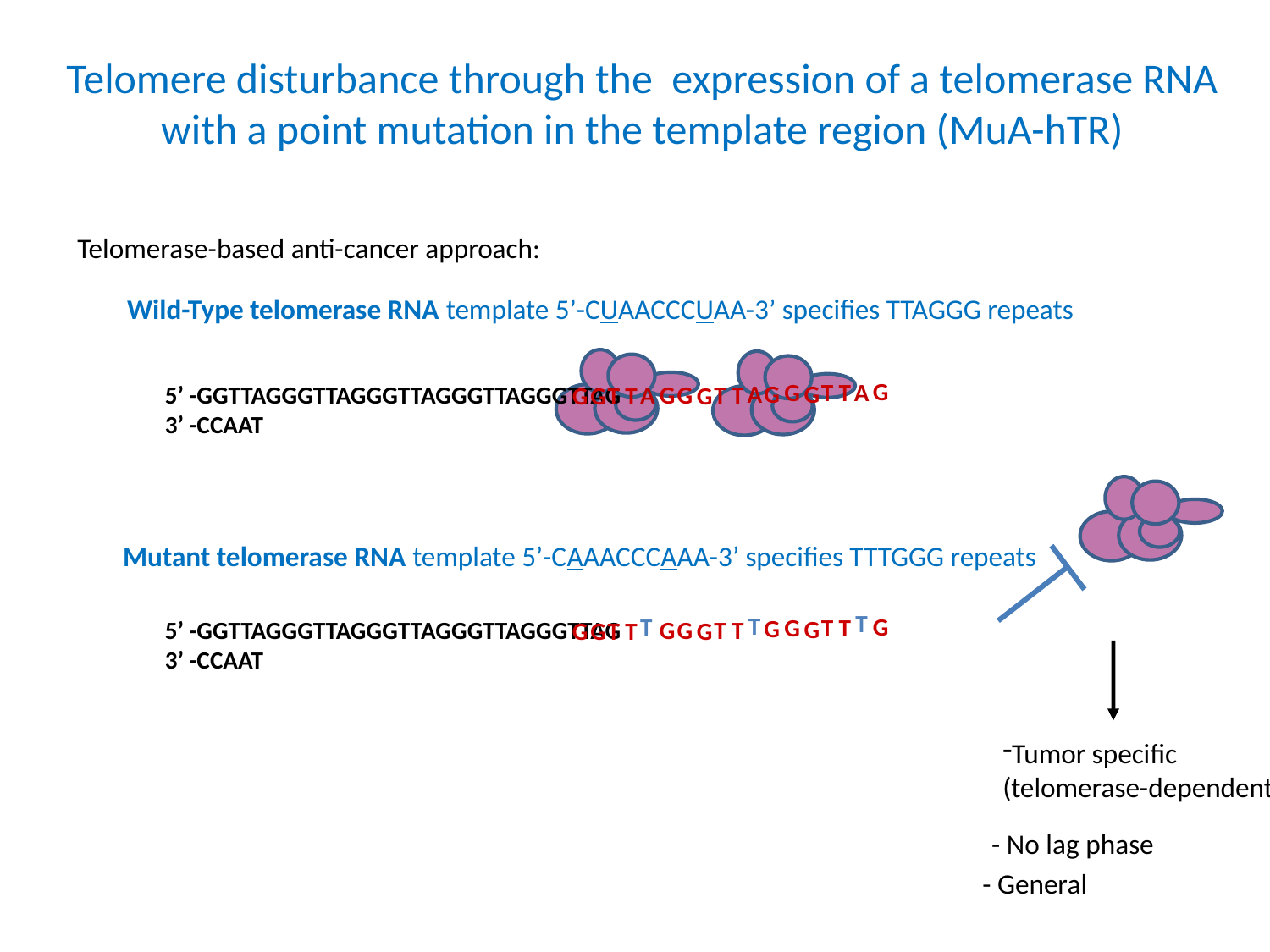

Telomere disturbance through the  expression of a telomerase RNA with a point mutation in the template region (MuA-hTR)
Telomerase-based anti-cancer approach:

Wild-Type telomerase RNA template 5’-CUAACCCUAA-3’ specifies TTAGGG repeats

G
A
G
T
T
G
A
G
G
T
T
5’ -GGTTAGGGTTAGGGTTAGGGTTAGGGTTAG
3’ -CCAAT
G
A
G
G
T
T
G

Mutant telomerase RNA template 5’-CAAACCCAAA-3’ specifies TTTGGG repeats

T
T
G
T
G
T
T
G
G
G
T
T
5’ -GGTTAGGGTTAGGGTTAGGGTTAGGGTTAG
3’ -CCAAT
G
G
G
T
T
G

Tumor specific
(telomerase-dependent)
- No lag phase
- General